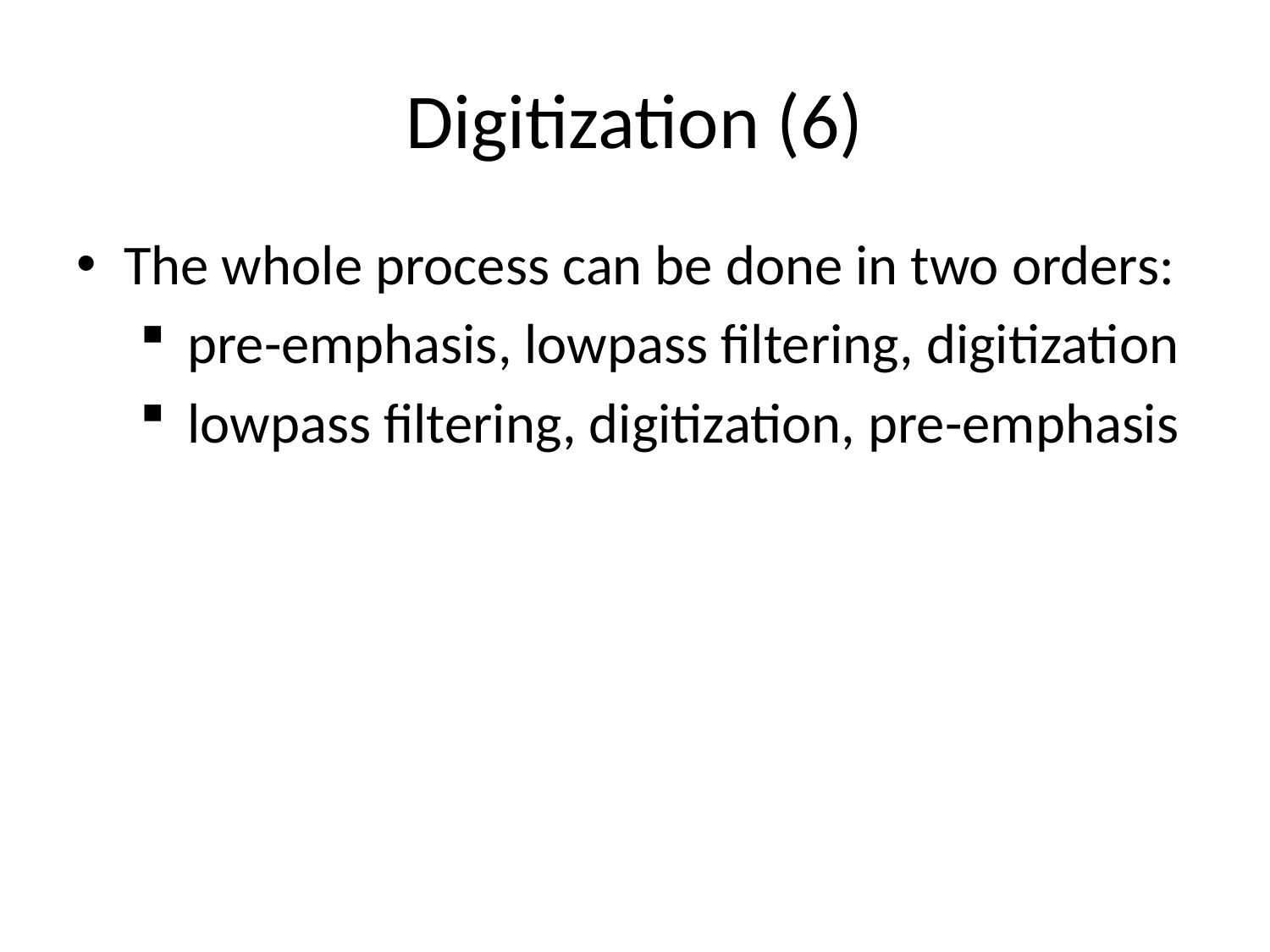

# Digitization (6)
The whole process can be done in two orders:
pre-emphasis, lowpass filtering, digitization
lowpass filtering, digitization, pre-emphasis